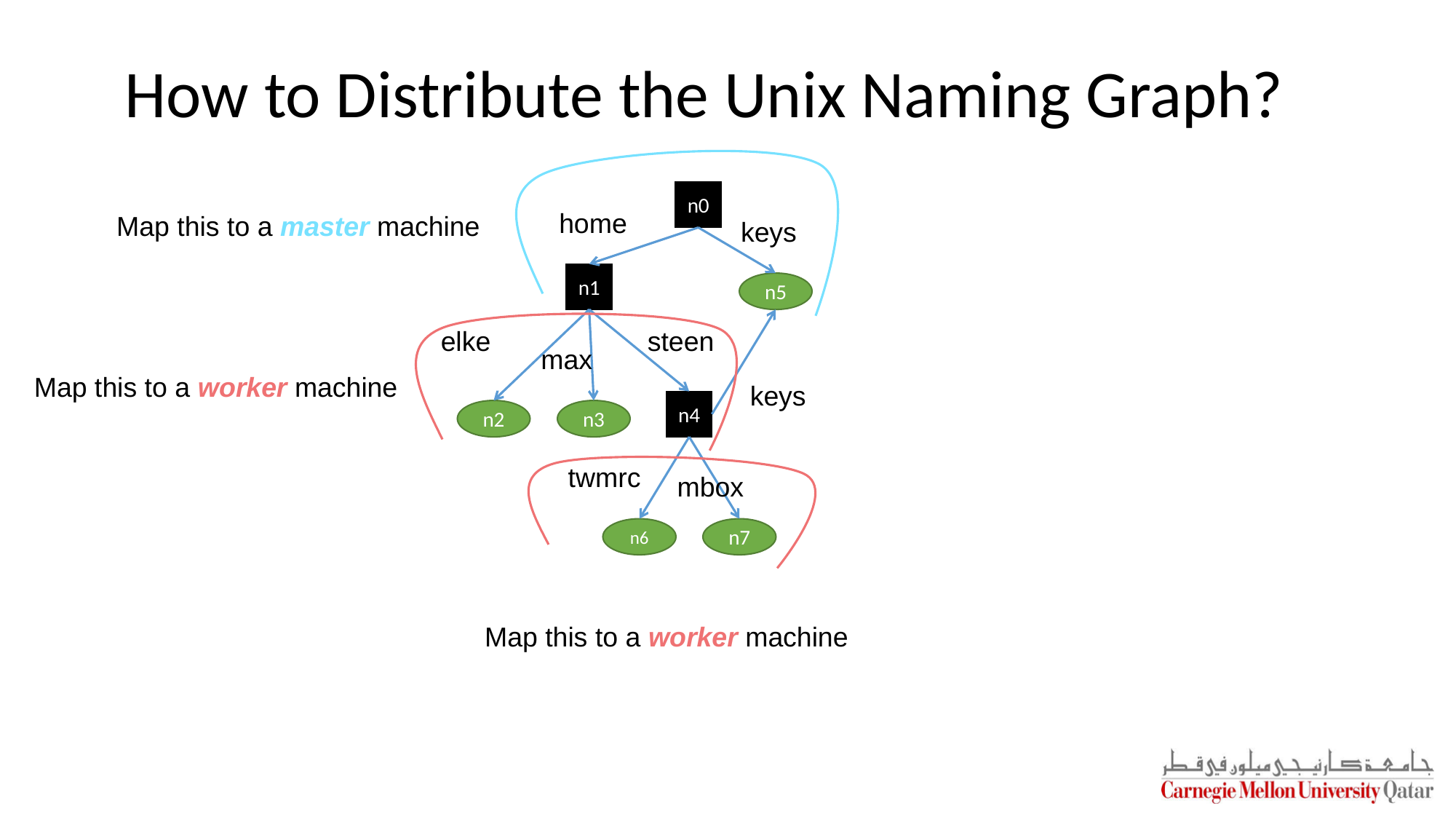

# How to Distribute the Unix Naming Graph?

n0
home
keys
n1
n5
elke
steen
max
keys
n4
n2
n3
twmrc
mbox
n6
n7
Map this to a master machine

Map this to a worker machine

Map this to a worker machine